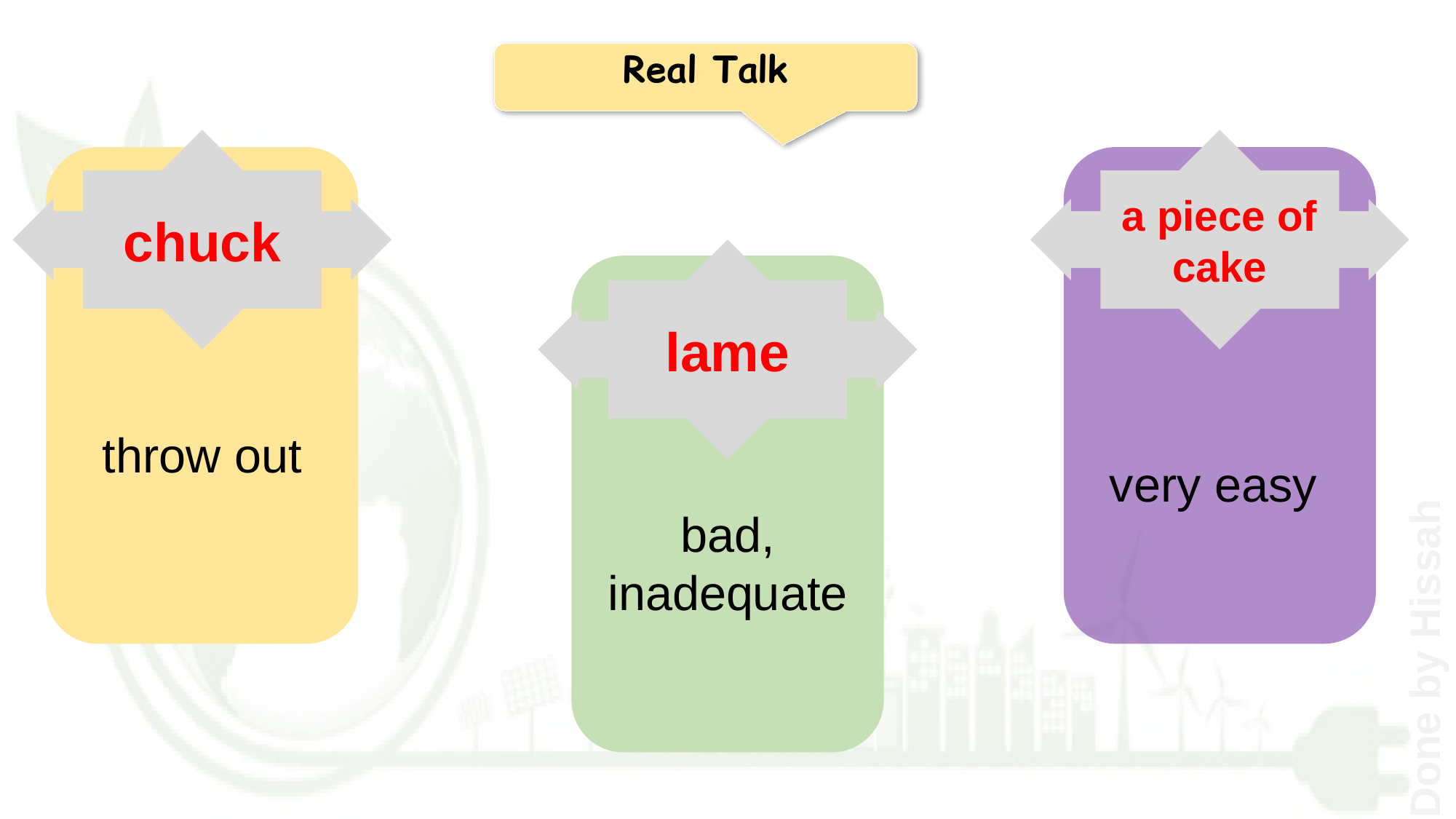

Real Talk
chuck
a piece of cake

throw out

 very easy
lame

bad, inadequate